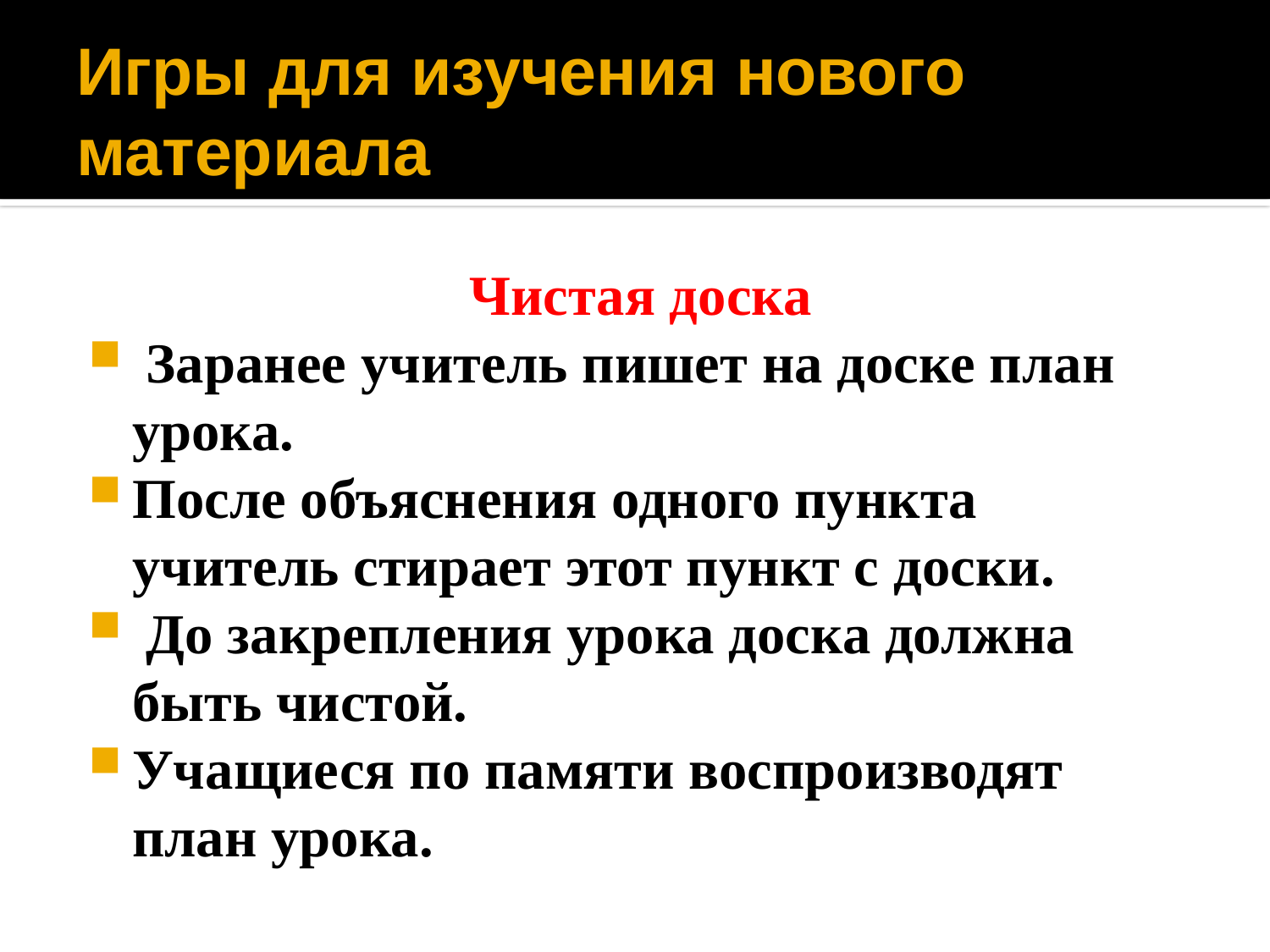

# Игры для изучения нового материала
Чистая доска
 Заранее учитель пишет на доске план урока.
После объяснения одного пункта учитель стирает этот пункт с доски.
 До закрепления урока доска должна быть чистой.
Учащиеся по памяти воспроизводят план урока.